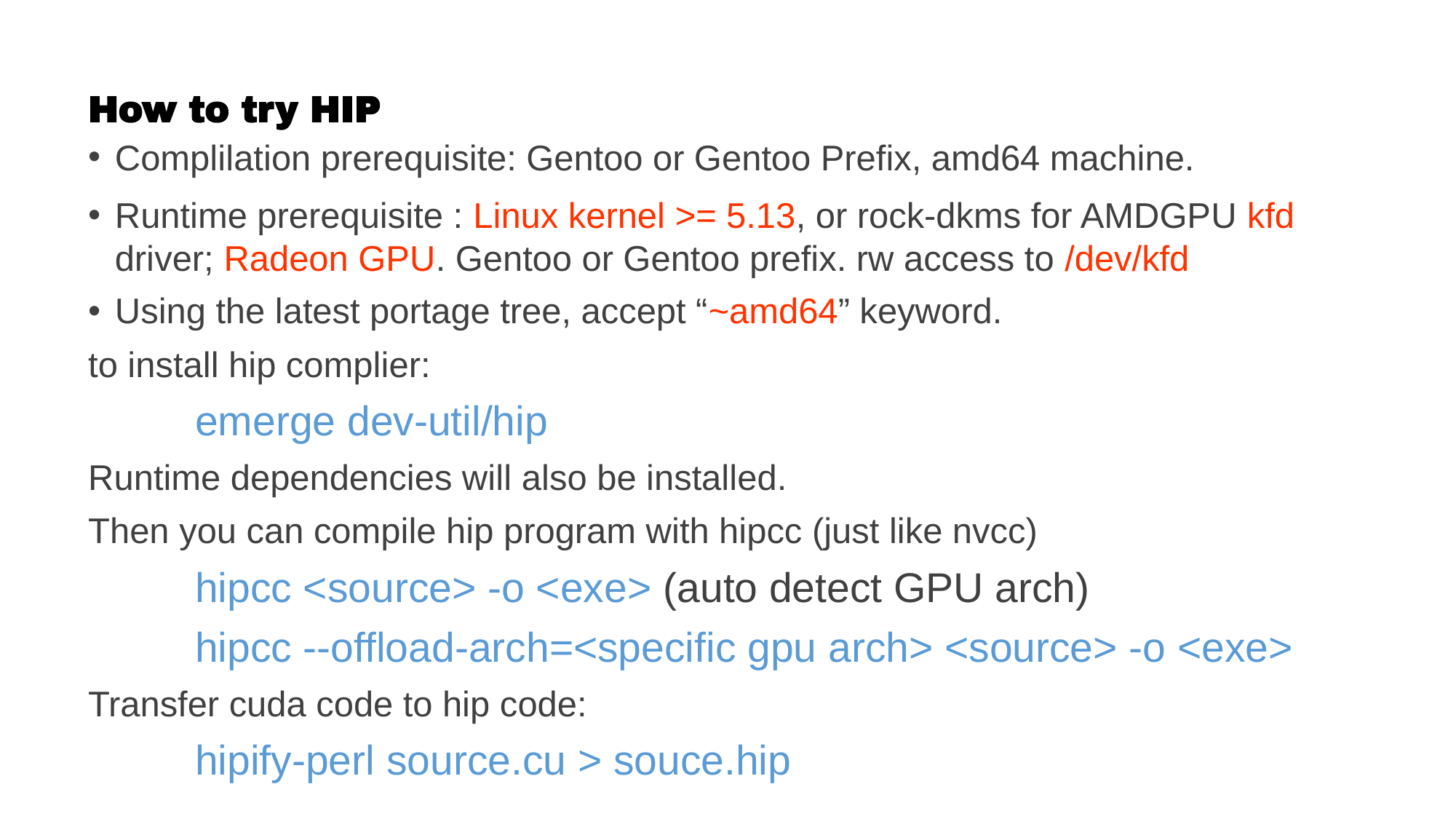

# How to try HIP
Complilation prerequisite: Gentoo or Gentoo Prefix, amd64 machine.
Runtime prerequisite : Linux kernel >= 5.13, or rock-dkms for AMDGPU kfd driver; Radeon GPU. Gentoo or Gentoo prefix. rw access to /dev/kfd
Using the latest portage tree, accept “~amd64” keyword.
to install hip complier:
	emerge dev-util/hip
Runtime dependencies will also be installed.
Then you can compile hip program with hipcc (just like nvcc)
	hipcc <source> -o <exe> (auto detect GPU arch)
	hipcc --offload-arch=<specific gpu arch> <source> -o <exe>
Transfer cuda code to hip code:
	hipify-perl source.cu > souce.hip